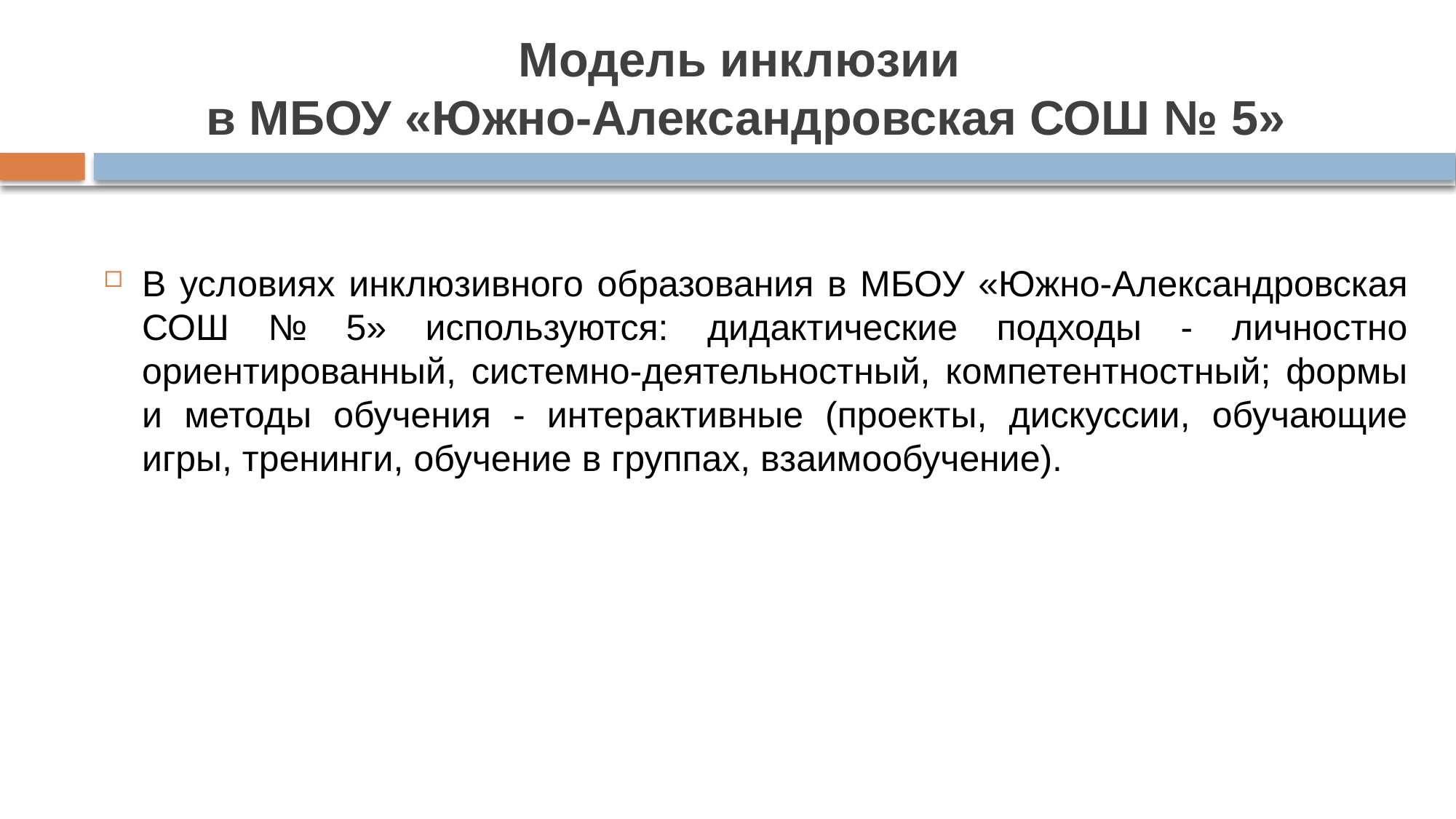

# Модель инклюзии в МБОУ «Южно-Александровская СОШ № 5»
В условиях инклюзивного образования в МБОУ «Южно-Александровская СОШ № 5» используются: дидактические подходы - личностно ориентированный, системно-деятельностный, компетентностный; формы и методы обучения - интерактивные (проекты, дискуссии, обучающие игры, тренинги, обучение в группах, взаимообучение).